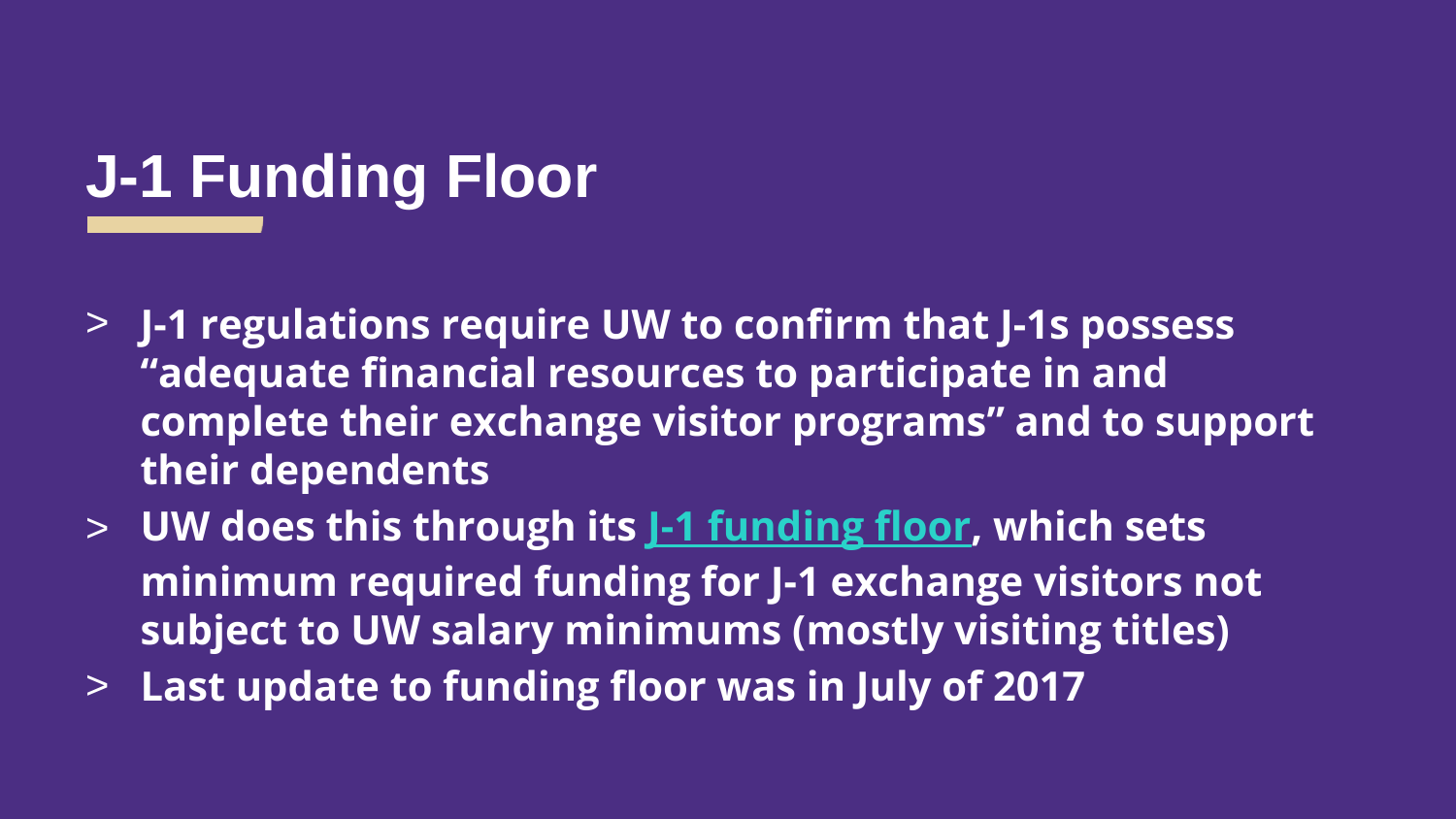

# J-1 Funding Floor
J-1 regulations require UW to confirm that J-1s possess “adequate financial resources to participate in and complete their exchange visitor programs” and to support their dependents
UW does this through its J-1 funding floor, which sets minimum required funding for J-1 exchange visitors not subject to UW salary minimums (mostly visiting titles)
Last update to funding floor was in July of 2017